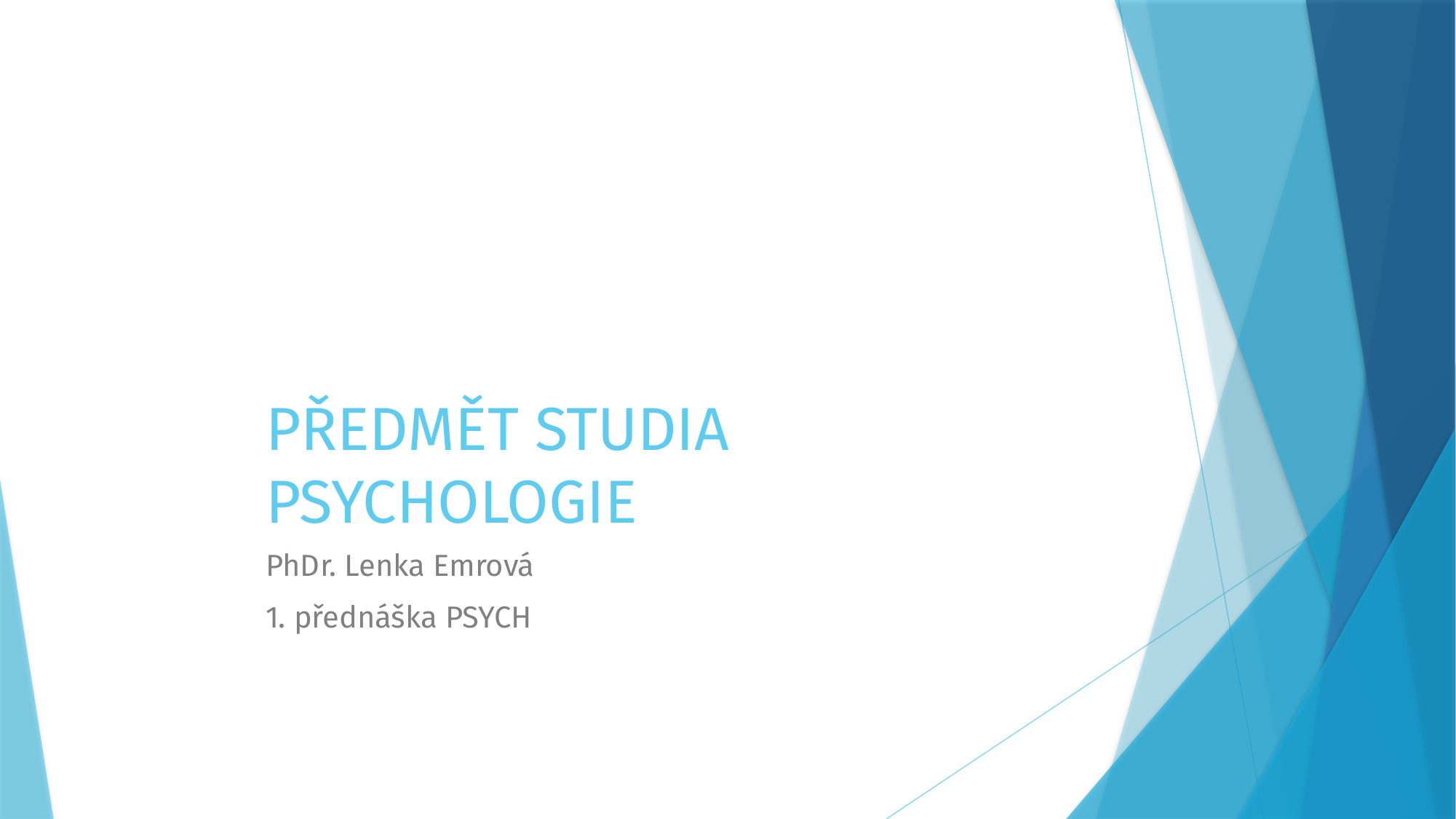

# PŘEDMĚT STUDIA PSYCHOLOGIE
PhDr. Lenka Emrová
1. přednáška PSYCH